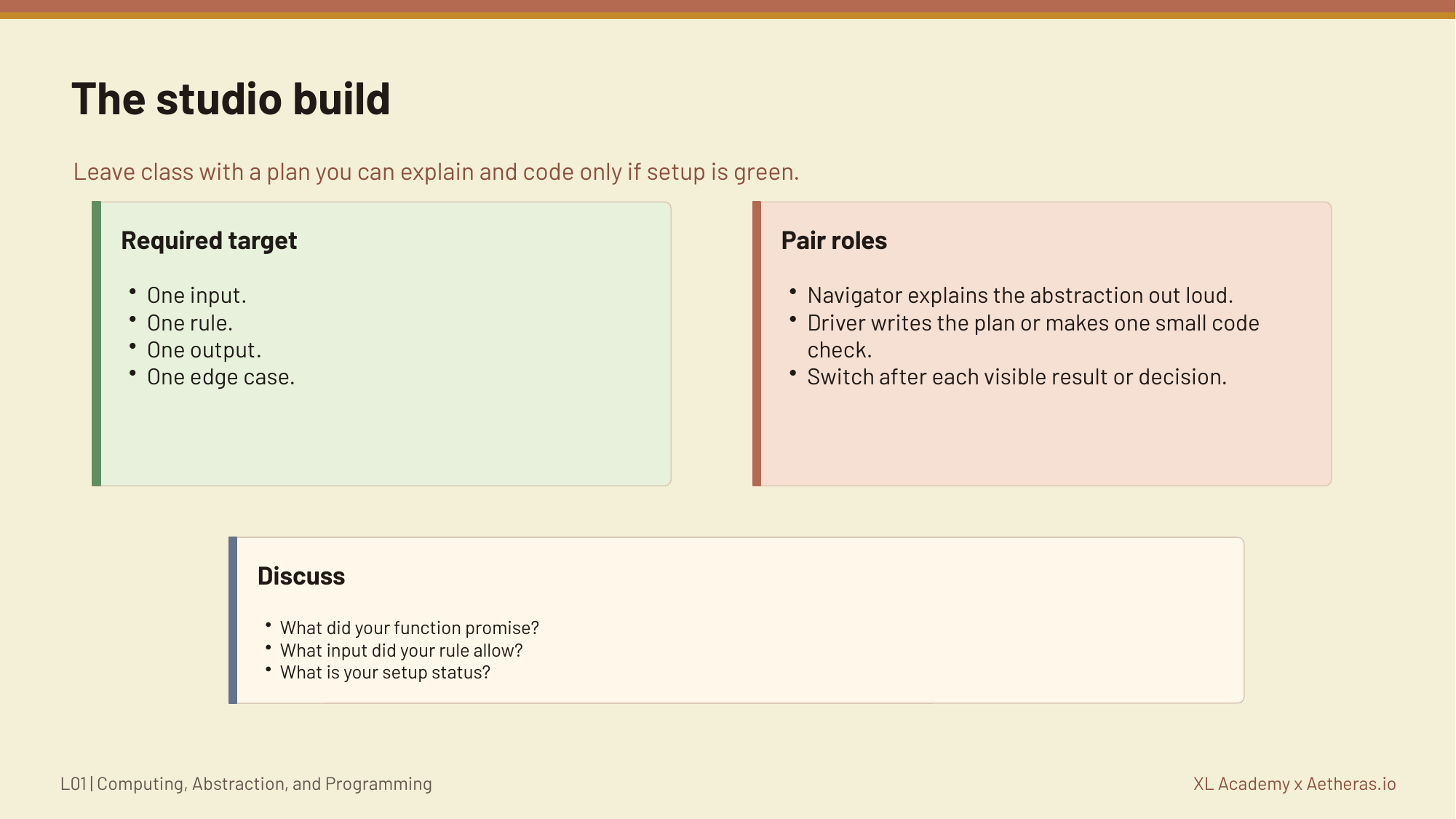

The studio build
Leave class with a plan you can explain and code only if setup is green.

Required target
Pair roles
One input.
One rule.
One output.
One edge case.
Navigator explains the abstraction out loud.
Driver writes the plan or makes one small code check.
Switch after each visible result or decision.

Discuss
What did your function promise?
What input did your rule allow?
What is your setup status?
L01 | Computing, Abstraction, and Programming
XL Academy x Aetheras.io